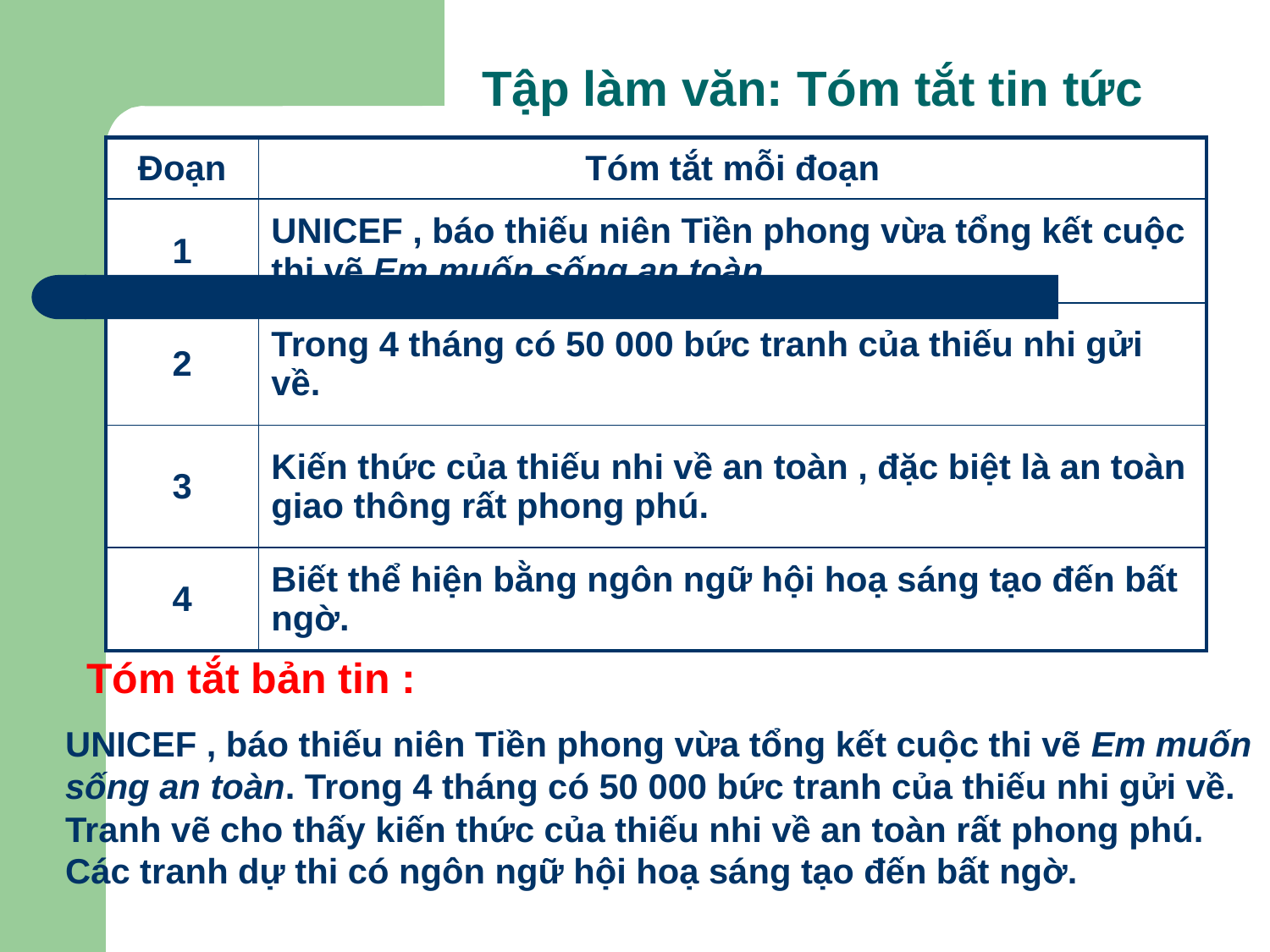

Tập làm văn: Tóm tắt tin tức
| Đoạn | Tóm tắt mỗi đoạn |
| --- | --- |
| 1 | UNICEF , báo thiếu niên Tiền phong vừa tổng kết cuộc thi vẽ Em muốn sống an toàn. |
| 2 | Trong 4 tháng có 50 000 bức tranh của thiếu nhi gửi về. |
| 3 | Kiến thức của thiếu nhi về an toàn , đặc biệt là an toàn giao thông rất phong phú. |
| 4 | Biết thể hiện bằng ngôn ngữ hội hoạ sáng tạo đến bất ngờ. |
Tóm tắt bản tin :

UNICEF , báo thiếu niên Tiền phong vừa tổng kết cuộc thi vẽ Em muốn sống an toàn. Trong 4 tháng có 50 000 bức tranh của thiếu nhi gửi về. Tranh vẽ cho thấy kiến thức của thiếu nhi về an toàn rất phong phú. Các tranh dự thi có ngôn ngữ hội hoạ sáng tạo đến bất ngờ.